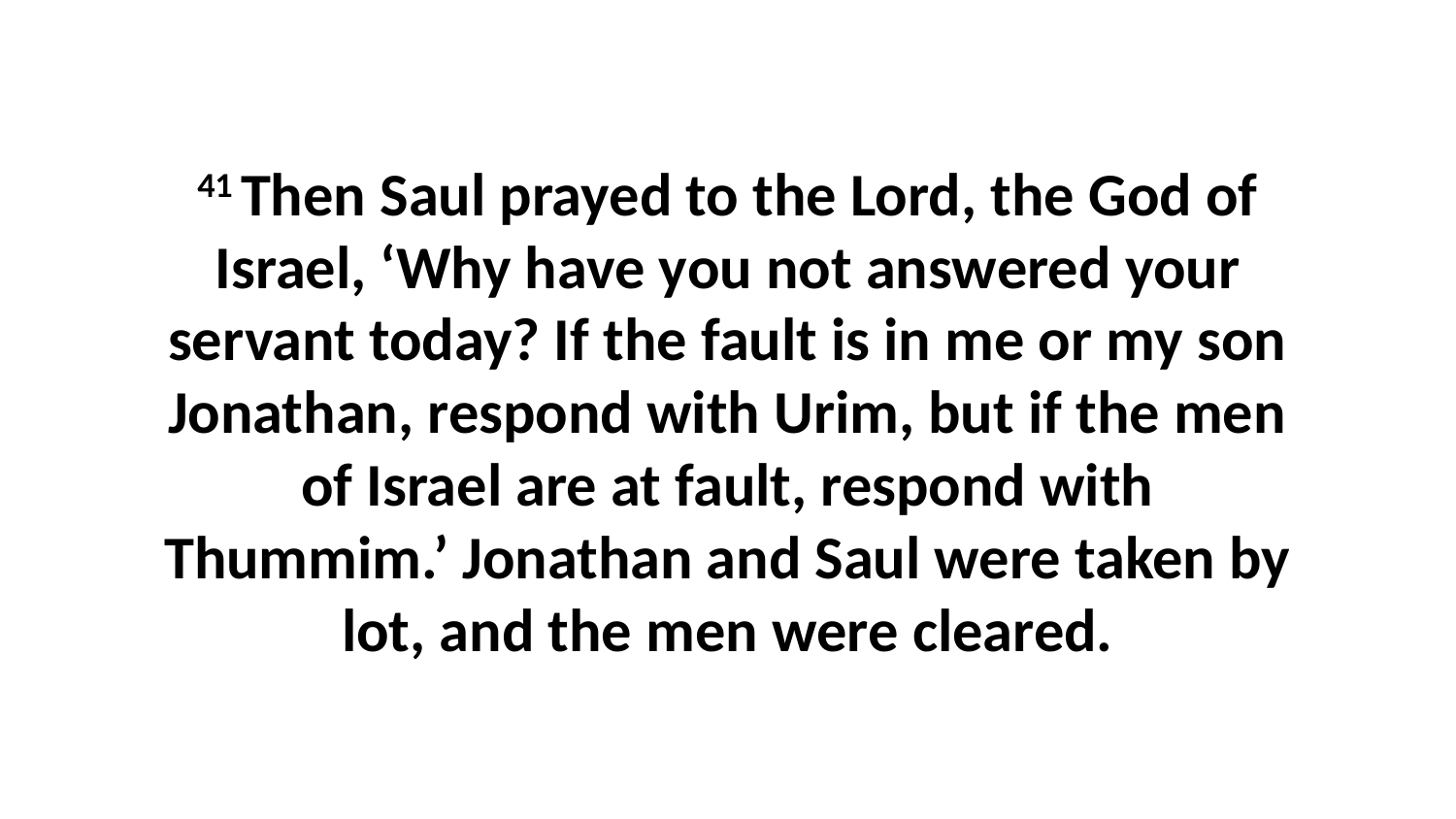

41 Then Saul prayed to the Lord, the God of Israel, ‘Why have you not answered your servant today? If the fault is in me or my son Jonathan, respond with Urim, but if the men of Israel are at fault, respond with Thummim.’ Jonathan and Saul were taken by lot, and the men were cleared.